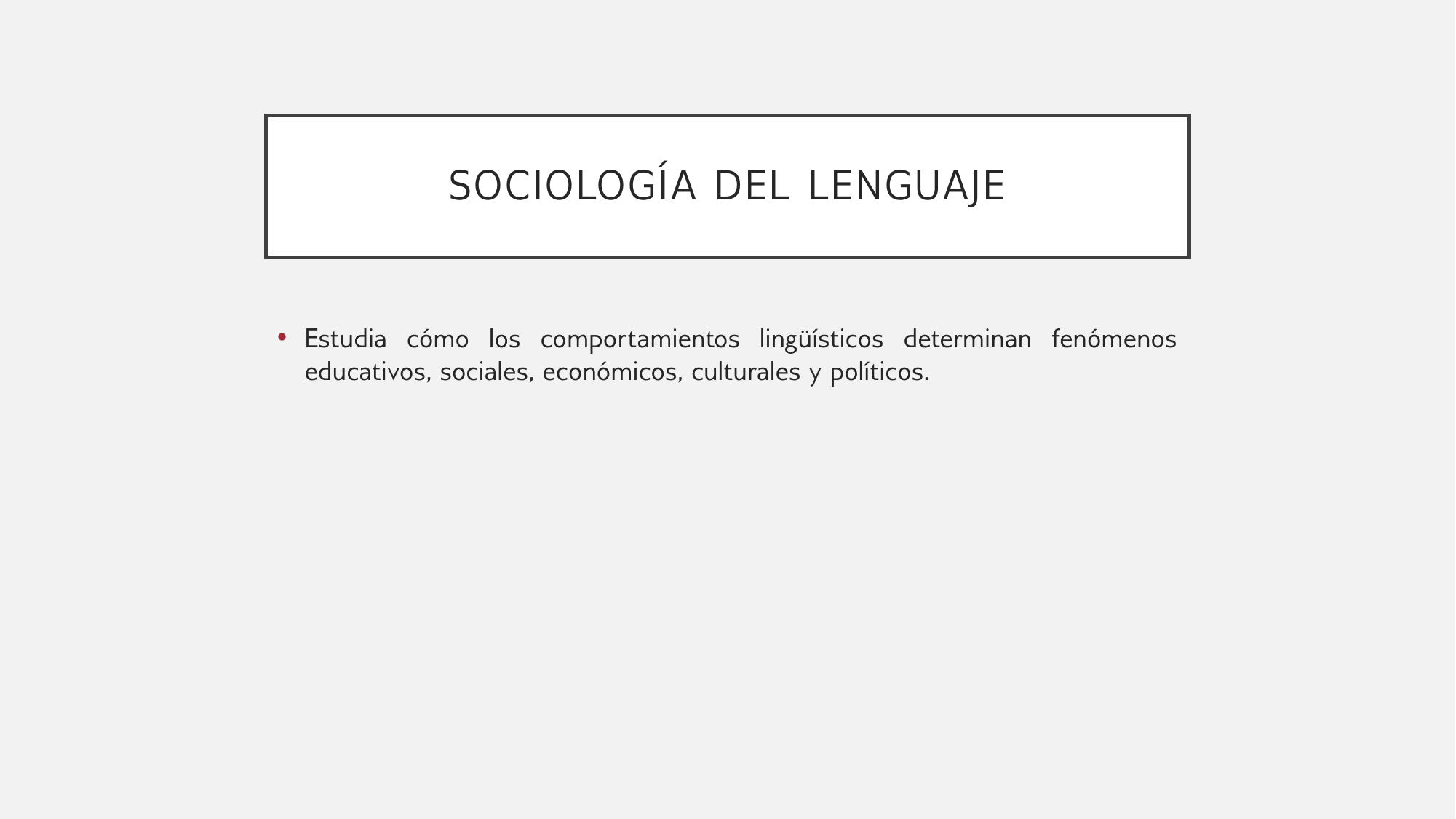

# Sociología del lenguaje
Estudia cómo los comportamientos lingüísticos determinan fenómenos educativos, sociales, económicos, culturales y políticos.